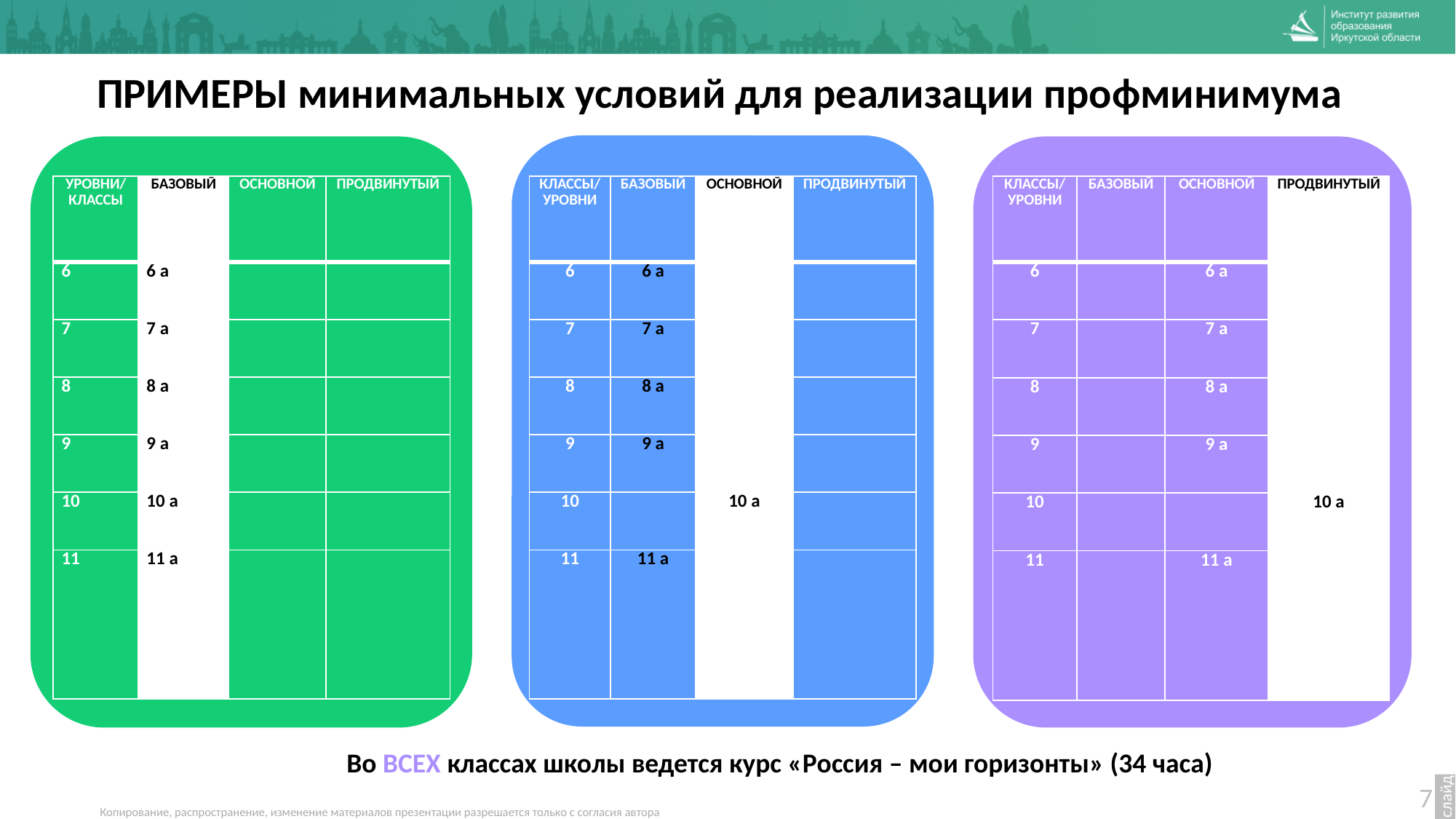

ПРИМЕРЫ минимальных условий для реализации профминимума

| УРОВНИ/КЛАССЫ | БАЗОВЫЙ | ОСНОВНОЙ | ПРОДВИНУТЫЙ |
| --- | --- | --- | --- |
| 6 | 6 а |  |  |
| 7 | 7 а |  |  |
| 8 | 8 а |  |  |
| 9 | 9 а |  |  |
| 10 | 10 а |  |  |
| 11 | 11 а |  |  |
| КЛАССЫ/УРОВНИ | БАЗОВЫЙ | ОСНОВНОЙ | ПРОДВИНУТЫЙ |
| --- | --- | --- | --- |
| 6 | 6 а |  |  |
| 7 | 7 а |  |  |
| 8 | 8 а |  |  |
| 9 | 9 а |  |  |
| 10 |  | 10 а |  |
| 11 | 11 а |  |  |
| КЛАССЫ/УРОВНИ | БАЗОВЫЙ | ОСНОВНОЙ | ПРОДВИНУТЫЙ |
| --- | --- | --- | --- |
| 6 |  | 6 а |  |
| 7 |  | 7 а |  |
| 8 |  | 8 а |  |
| 9 |  | 9 а |  |
| 10 |  |  | 10 а |
| 11 |  | 11 а |  |
Во ВСЕХ классах школы ведется курс «Россия – мои горизонты» (34 часа)